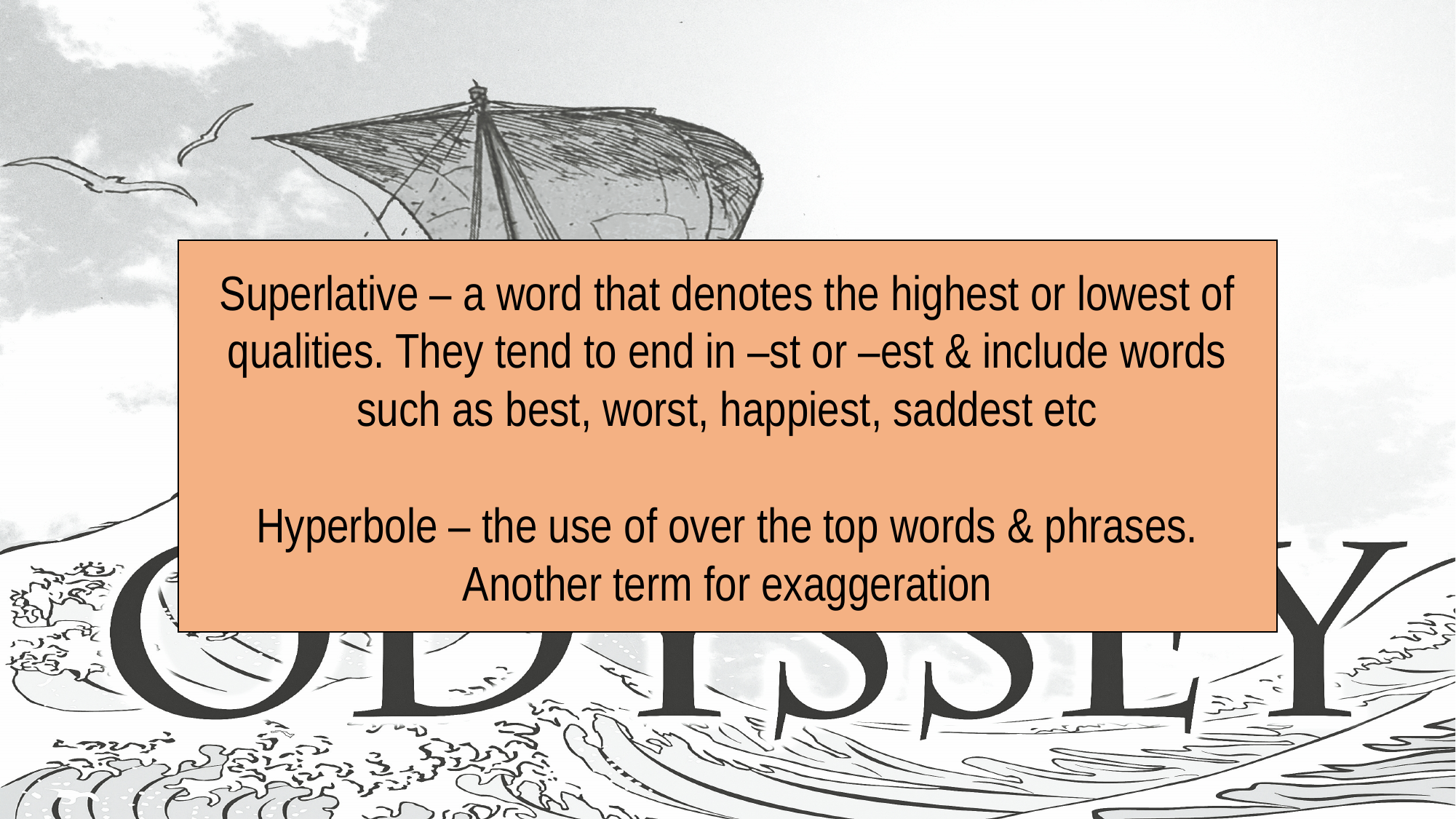

#

Superlative – a word that denotes the highest or lowest of qualities. They tend to end in –st or –est & include words such as best, worst, happiest, saddest etc

Hyperbole – the use of over the top words & phrases. Another term for exaggeration